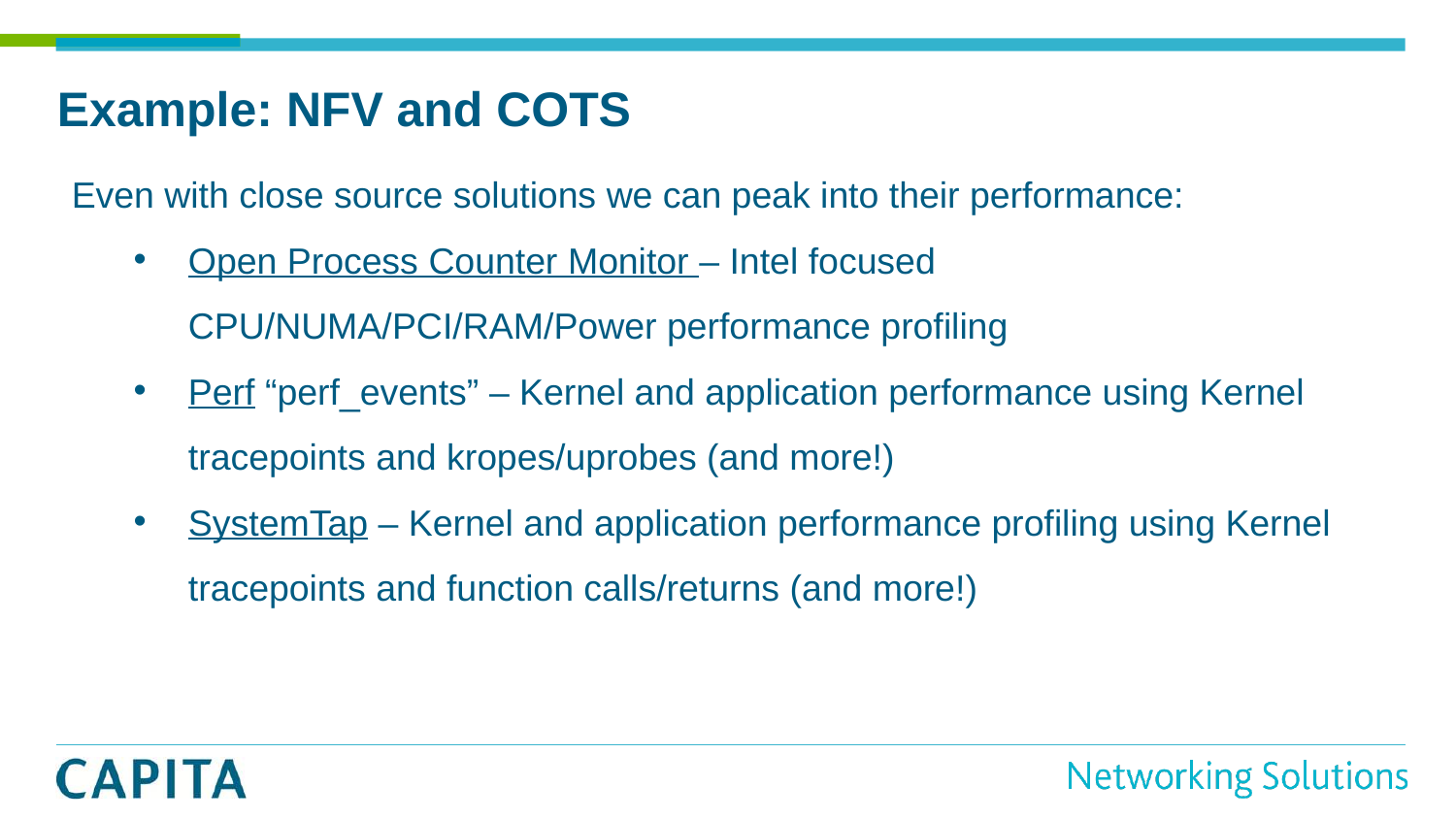

# Example: NFV and COTS
Even with close source solutions we can peak into their performance:
Open Process Counter Monitor – Intel focused CPU/NUMA/PCI/RAM/Power performance profiling
Perf “perf_events” – Kernel and application performance using Kernel tracepoints and kropes/uprobes (and more!)
SystemTap – Kernel and application performance profiling using Kernel tracepoints and function calls/returns (and more!)